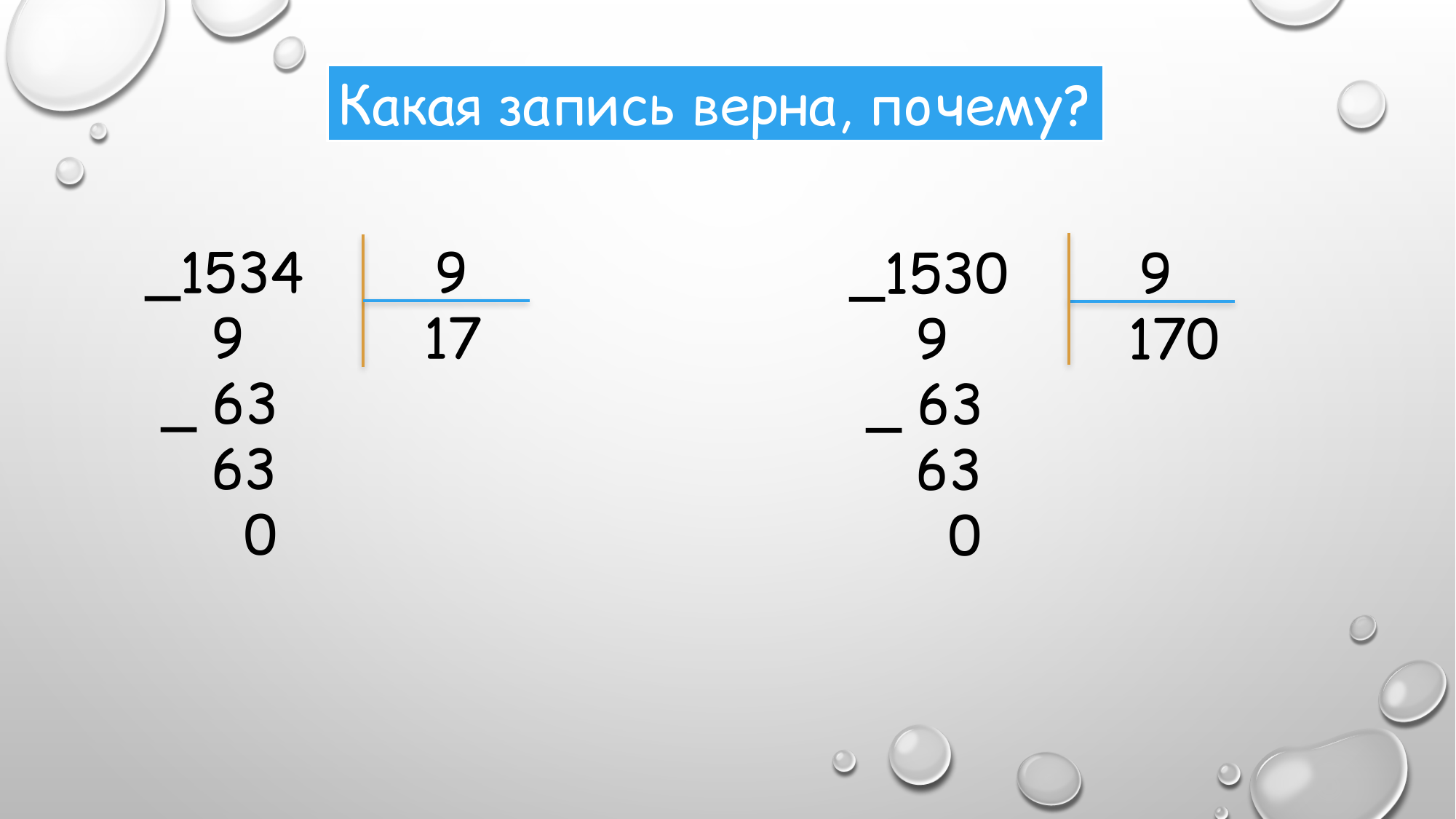

Какая запись верна, почему?

_1534        9
    9           17
 _ 63
    63
      0
_1530        9
    9           170
 _ 63
    63
      0